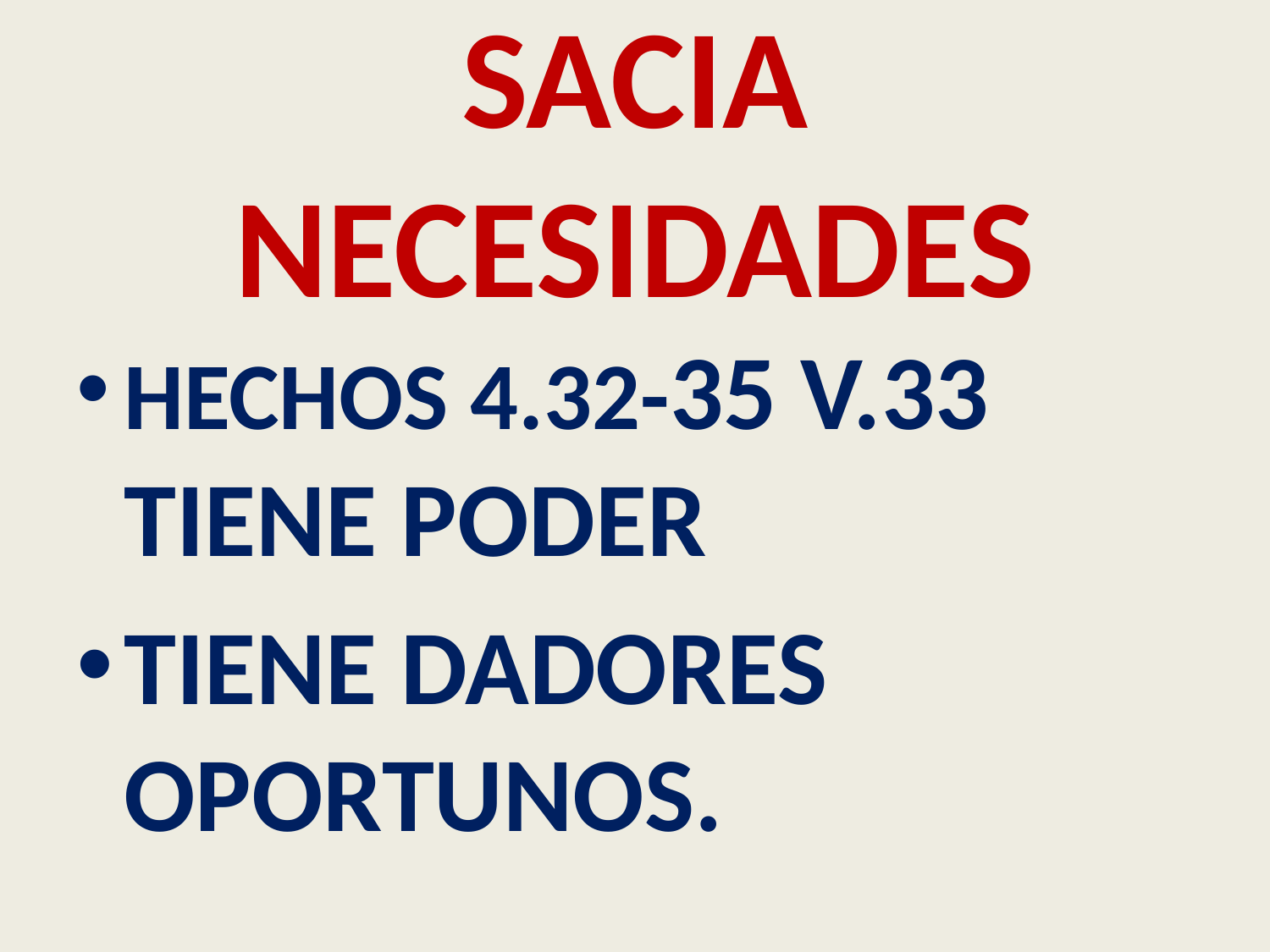

# SACIA NECESIDADES
HECHOS 4.32-35 V.33 TIENE PODER
TIENE DADORES OPORTUNOS.